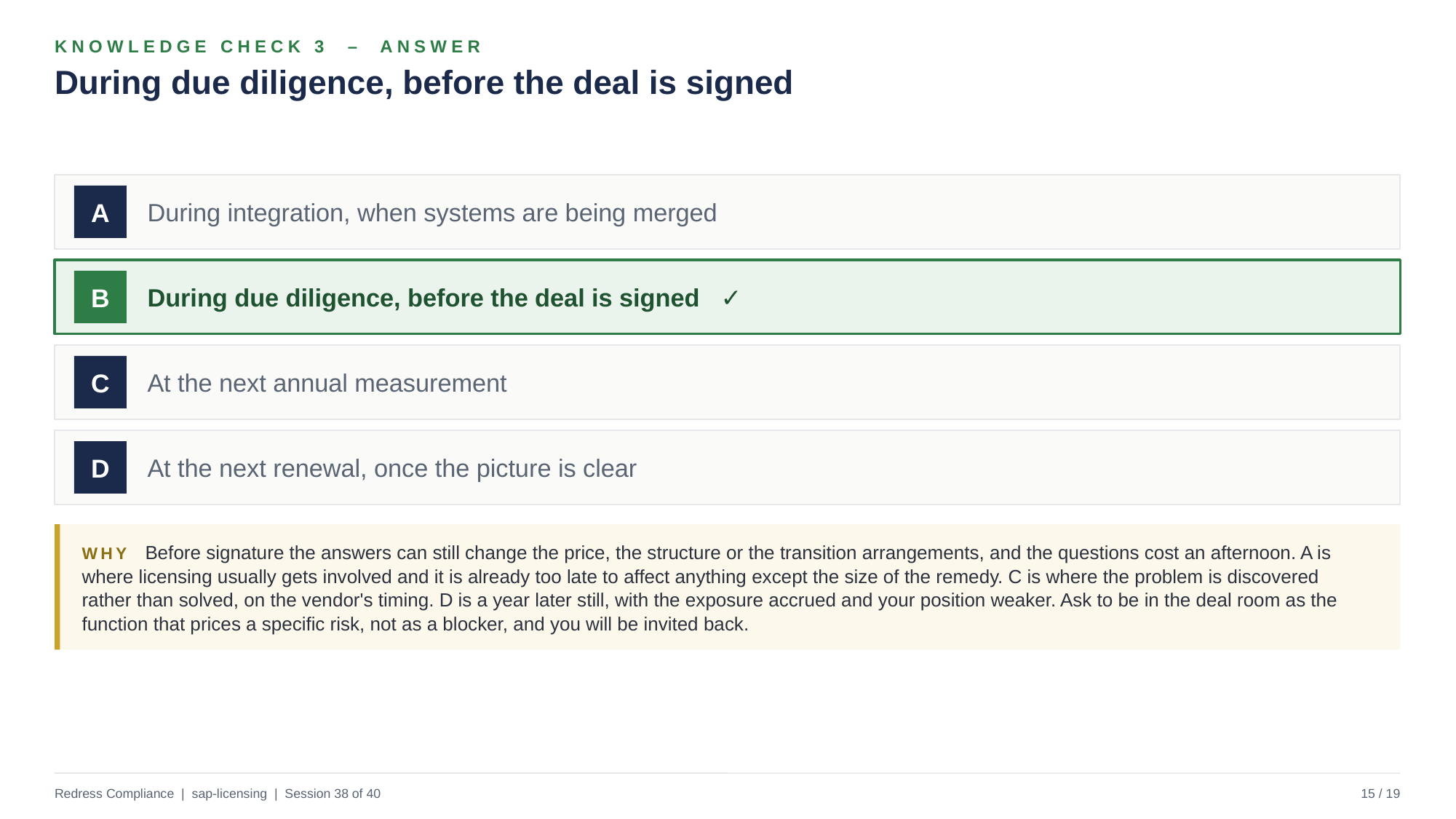

KNOWLEDGE CHECK 3  –  ANSWER
During due diligence, before the deal is signed

During integration, when systems are being merged

A

During due diligence, before the deal is signed   ✓

B

At the next annual measurement

C

At the next renewal, once the picture is clear

D

WHY  Before signature the answers can still change the price, the structure or the transition arrangements, and the questions cost an afternoon. A is where licensing usually gets involved and it is already too late to affect anything except the size of the remedy. C is where the problem is discovered rather than solved, on the vendor's timing. D is a year later still, with the exposure accrued and your position weaker. Ask to be in the deal room as the function that prices a specific risk, not as a blocker, and you will be invited back.

Redress Compliance  |  sap-licensing  |  Session 38 of 40
15 / 19